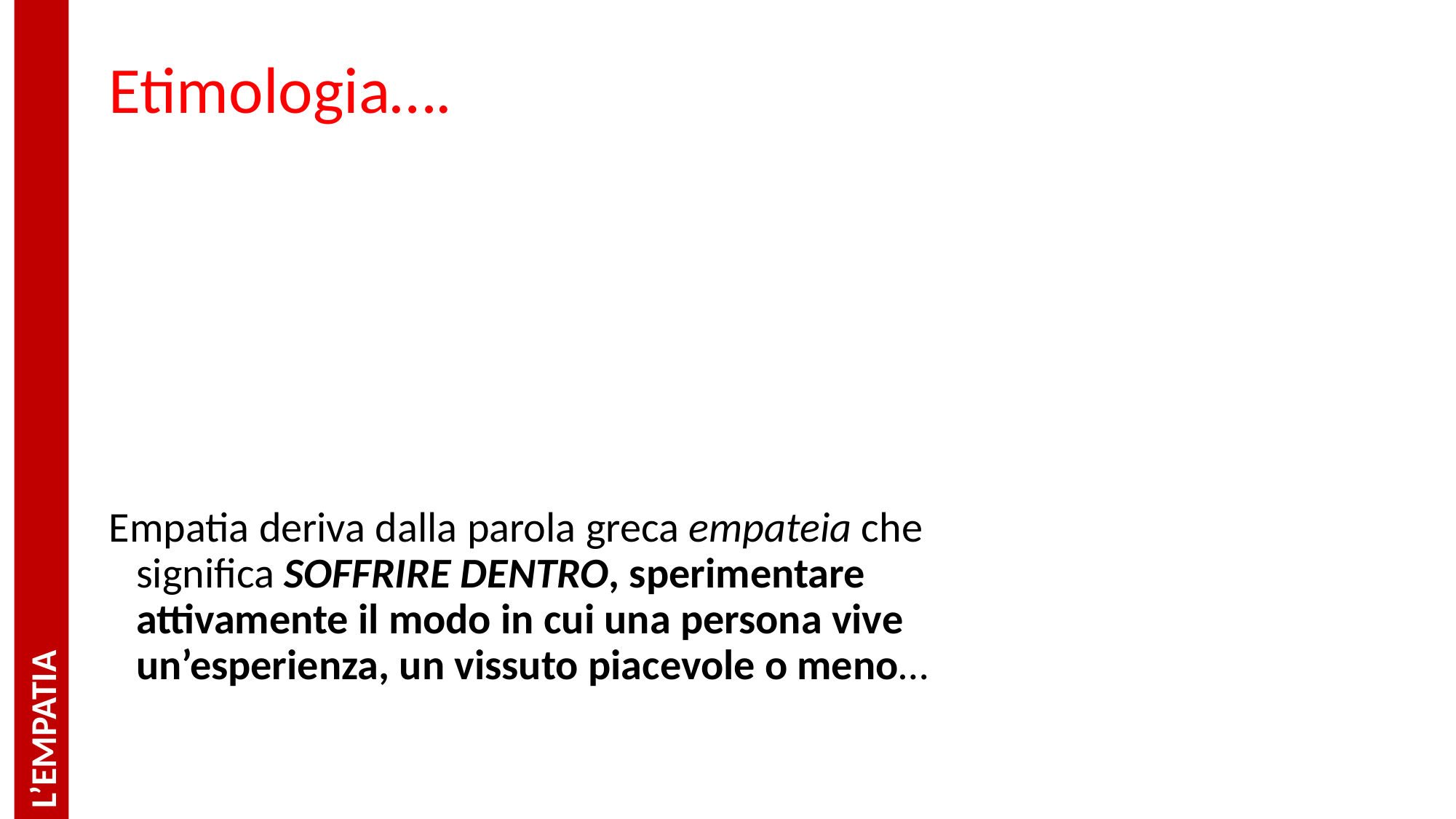

# Etimologia….
L’EMPATIA
Empatia deriva dalla parola greca empateia che significa SOFFRIRE DENTRO, sperimentare attivamente il modo in cui una persona vive un’esperienza, un vissuto piacevole o meno…